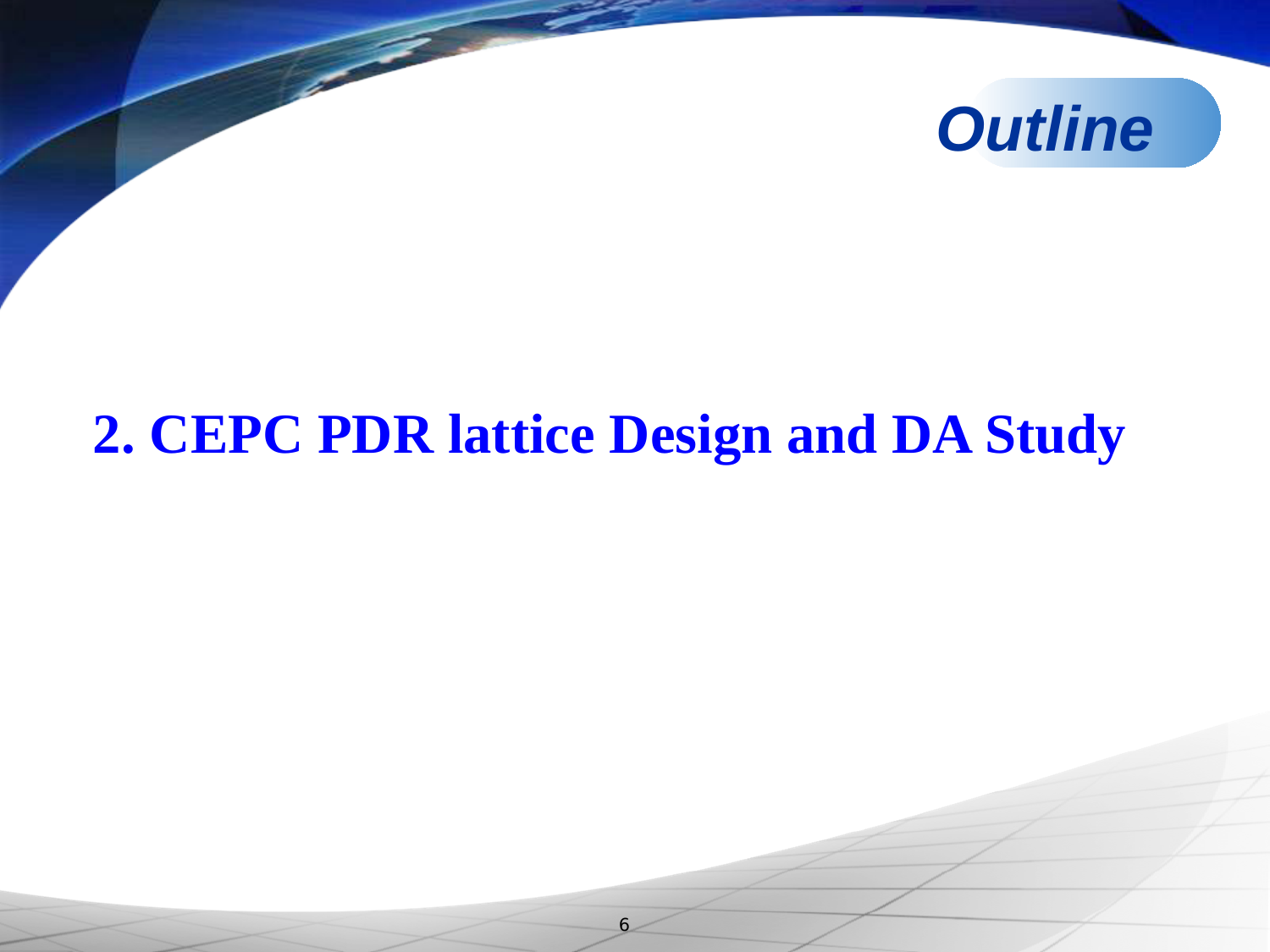

Outline
2. CEPC PDR lattice Design and DA Study

6